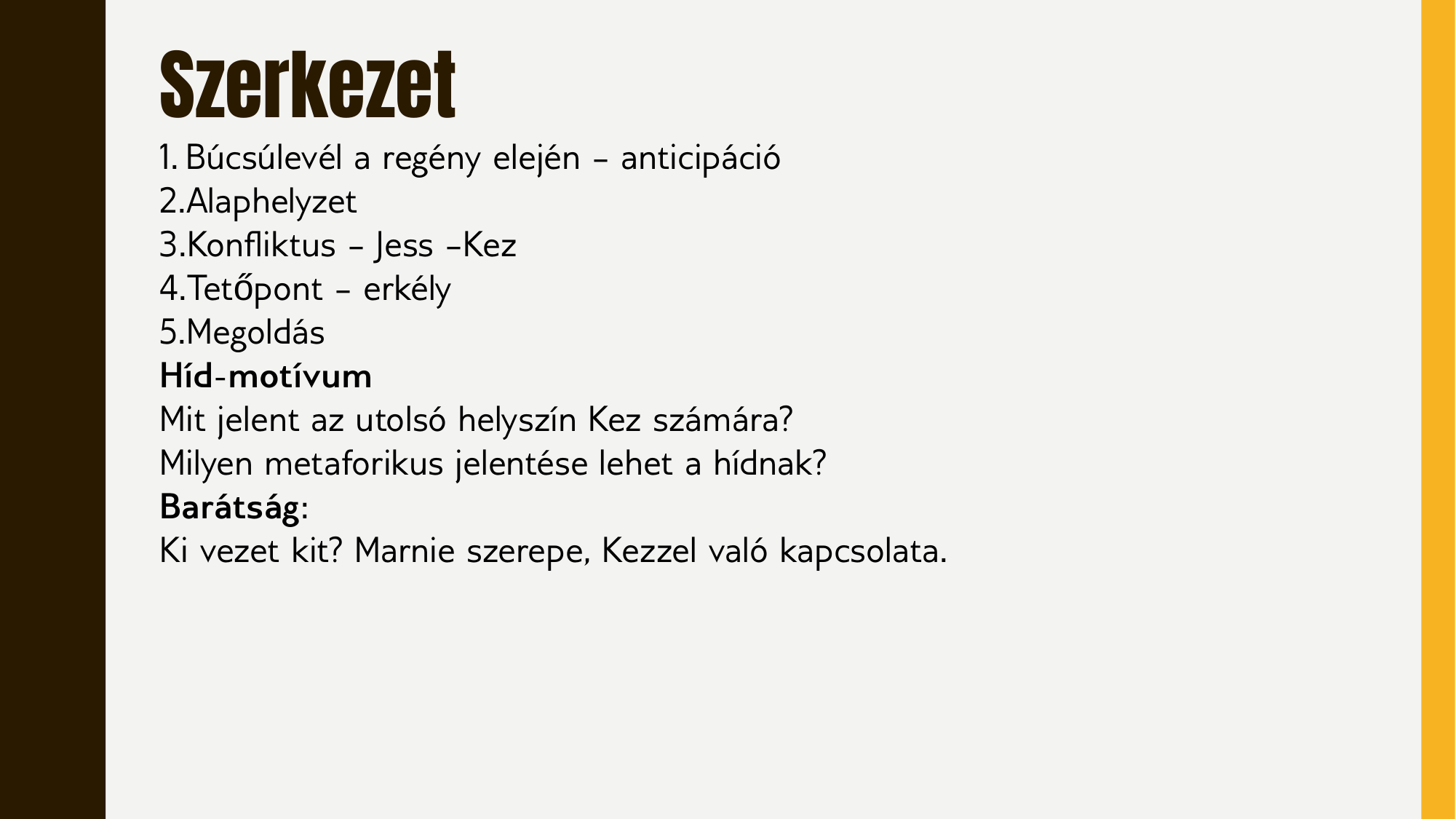

Szerkezet
Búcsúlevél a regény elején – anticipáció
Alaphelyzet
Konfliktus – Jess –Kez
Tetőpont – erkély
Megoldás
Híd-motívum
Mit jelent az utolsó helyszín Kez számára?
Milyen metaforikus jelentése lehet a hídnak?
Barátság:
Ki vezet kit? Marnie szerepe, Kezzel való kapcsolata.